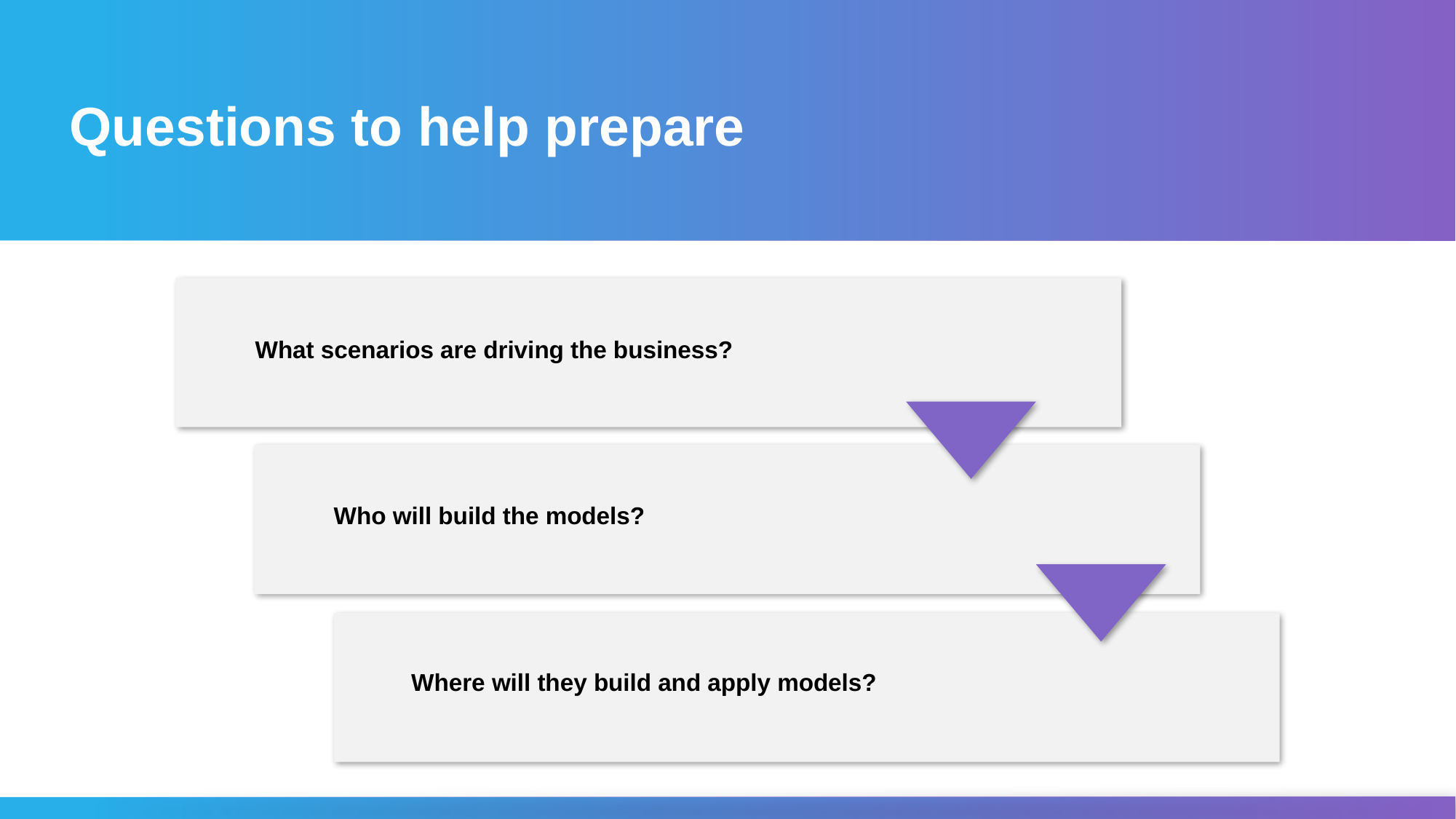

# Questions to help prepare

What scenarios are driving the business?

Who will build the models?

Where will they build and apply models?